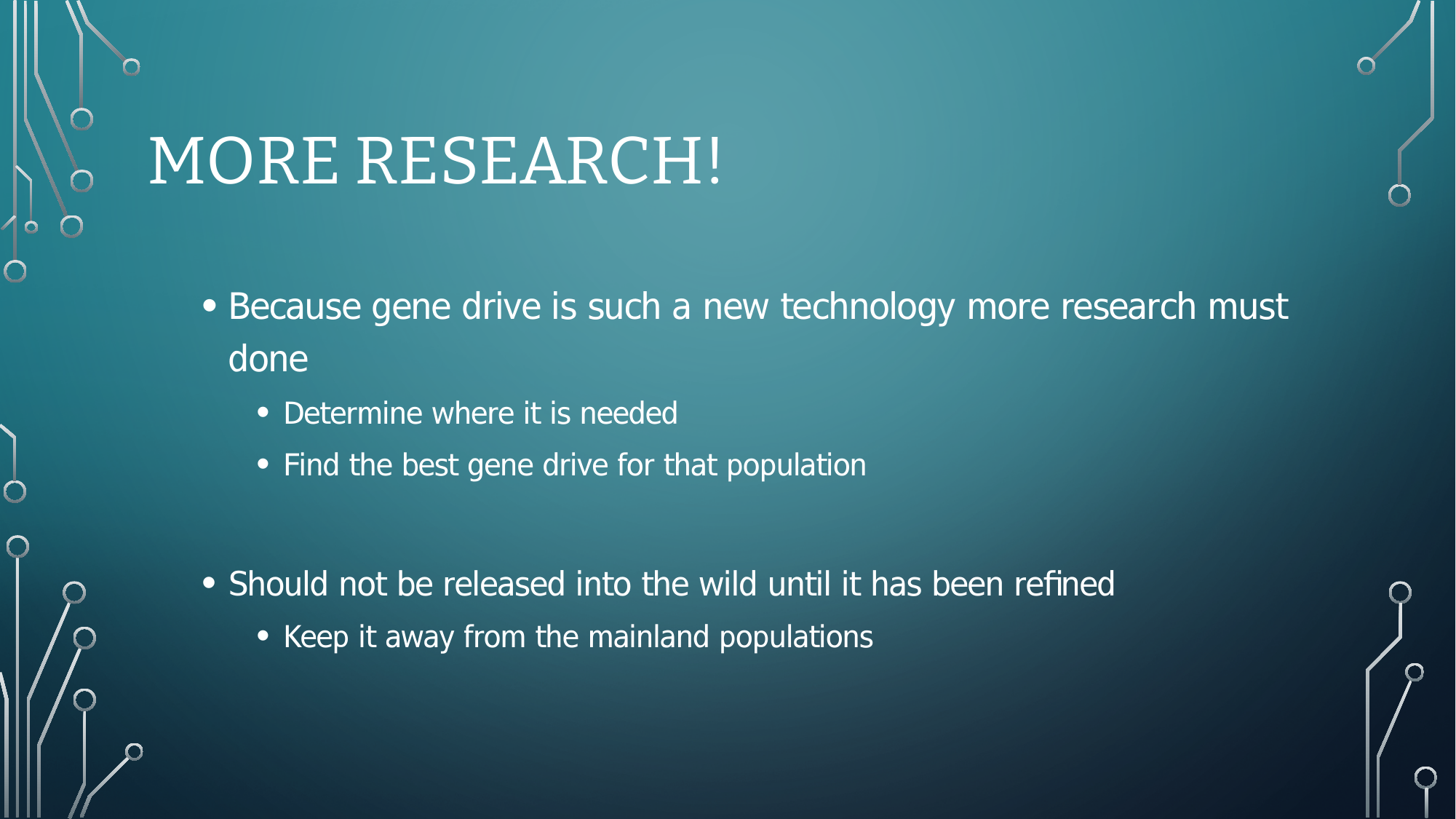

# More Research!
Because gene drive is such a new technology more research must done
Determine where it is needed
Find the best gene drive for that population

Should not be released into the wild until it has been refined
Keep it away from the mainland populations